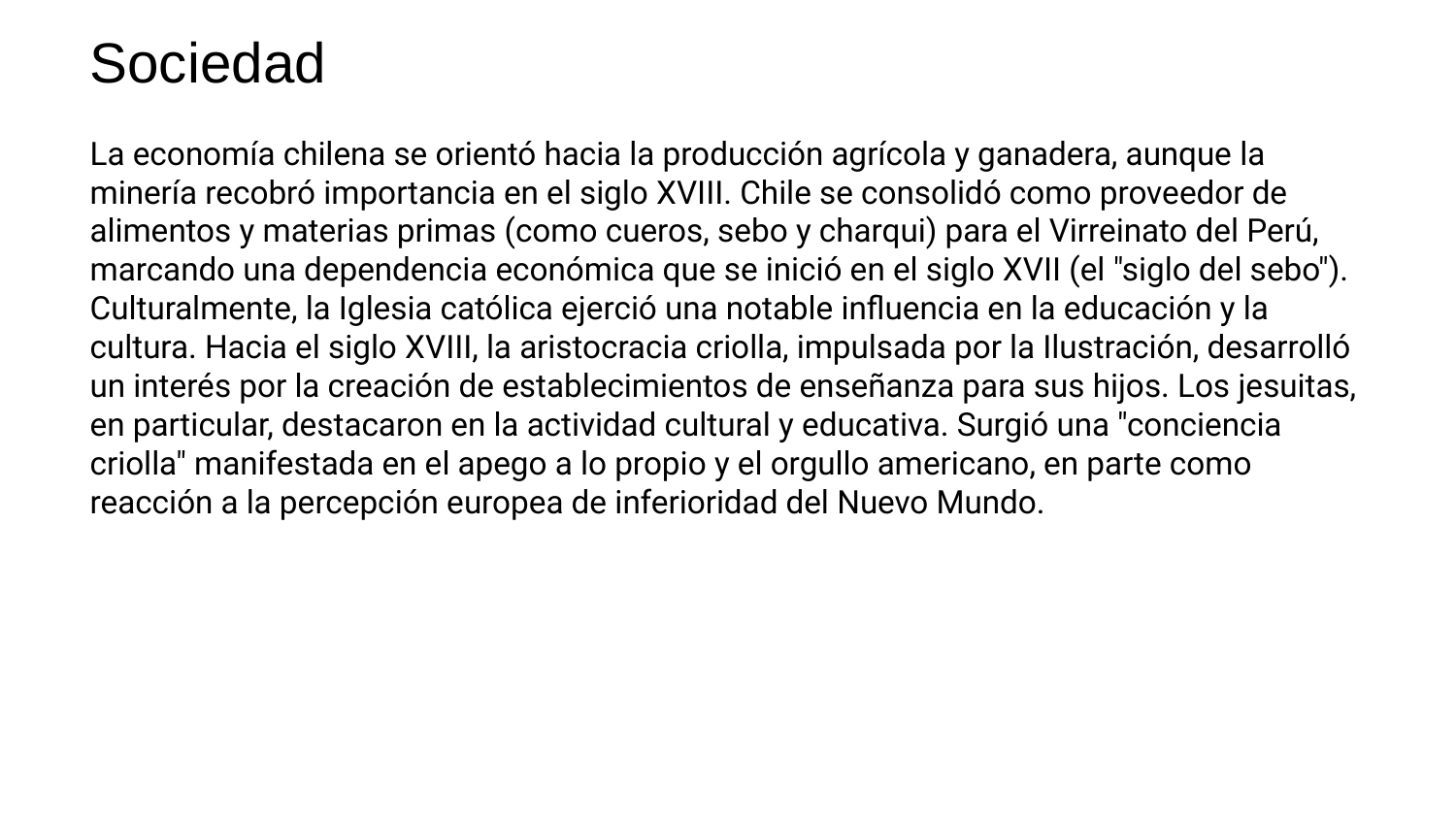

Sociedad

La economía chilena se orientó hacia la producción agrícola y ganadera, aunque la minería recobró importancia en el siglo XVIII. Chile se consolidó como proveedor de alimentos y materias primas (como cueros, sebo y charqui) para el Virreinato del Perú, marcando una dependencia económica que se inició en el siglo XVII (el "siglo del sebo").
Culturalmente, la Iglesia católica ejerció una notable influencia en la educación y la cultura. Hacia el siglo XVIII, la aristocracia criolla, impulsada por la Ilustración, desarrolló un interés por la creación de establecimientos de enseñanza para sus hijos. Los jesuitas, en particular, destacaron en la actividad cultural y educativa. Surgió una "conciencia criolla" manifestada en el apego a lo propio y el orgullo americano, en parte como reacción a la percepción europea de inferioridad del Nuevo Mundo.